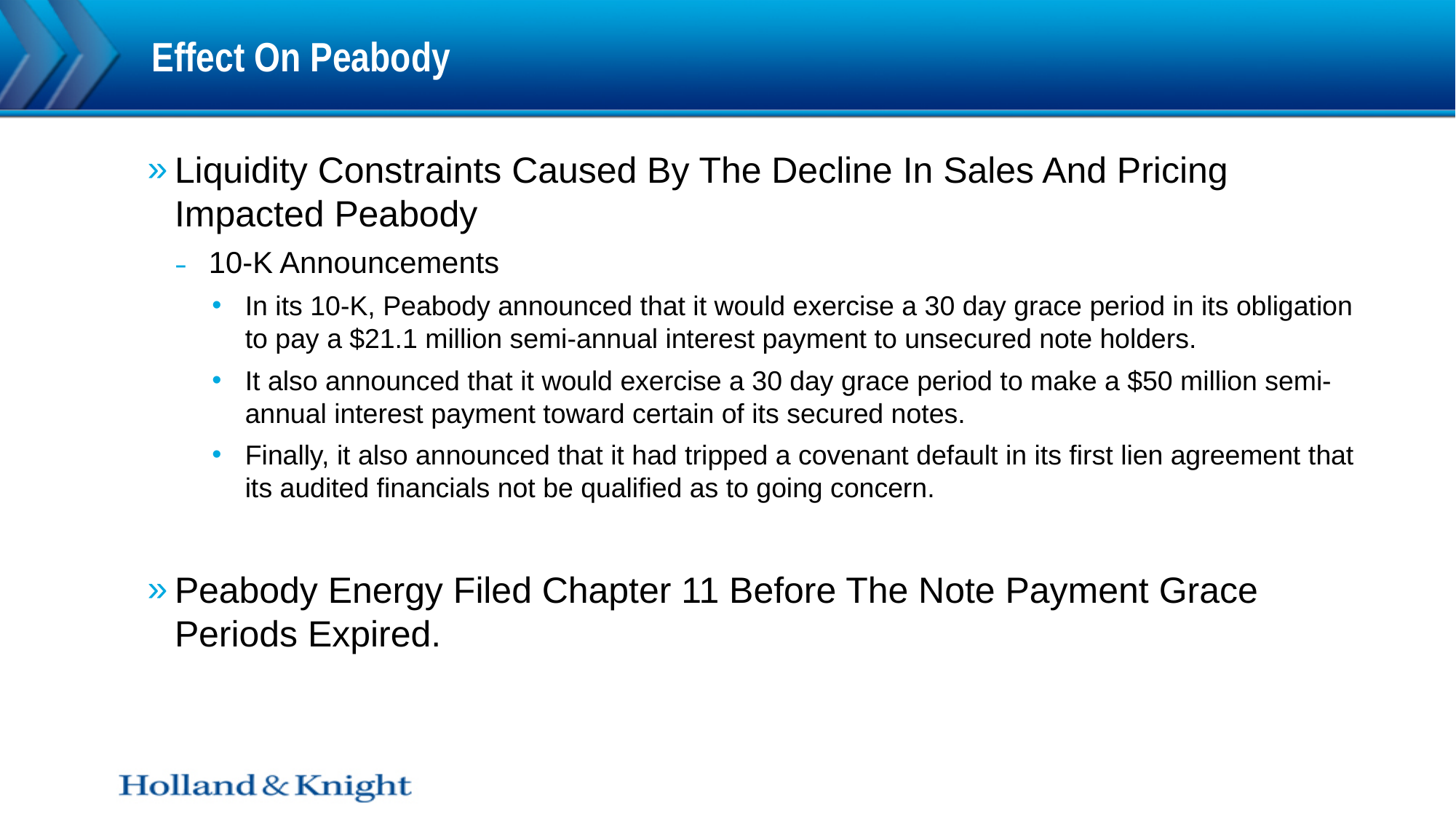

# Effect On Peabody
Liquidity Constraints Caused By The Decline In Sales And Pricing Impacted Peabody
10-K Announcements
In its 10-K, Peabody announced that it would exercise a 30 day grace period in its obligation to pay a $21.1 million semi-annual interest payment to unsecured note holders.
It also announced that it would exercise a 30 day grace period to make a $50 million semi-annual interest payment toward certain of its secured notes.
Finally, it also announced that it had tripped a covenant default in its first lien agreement that its audited financials not be qualified as to going concern.

Peabody Energy Filed Chapter 11 Before The Note Payment Grace Periods Expired.